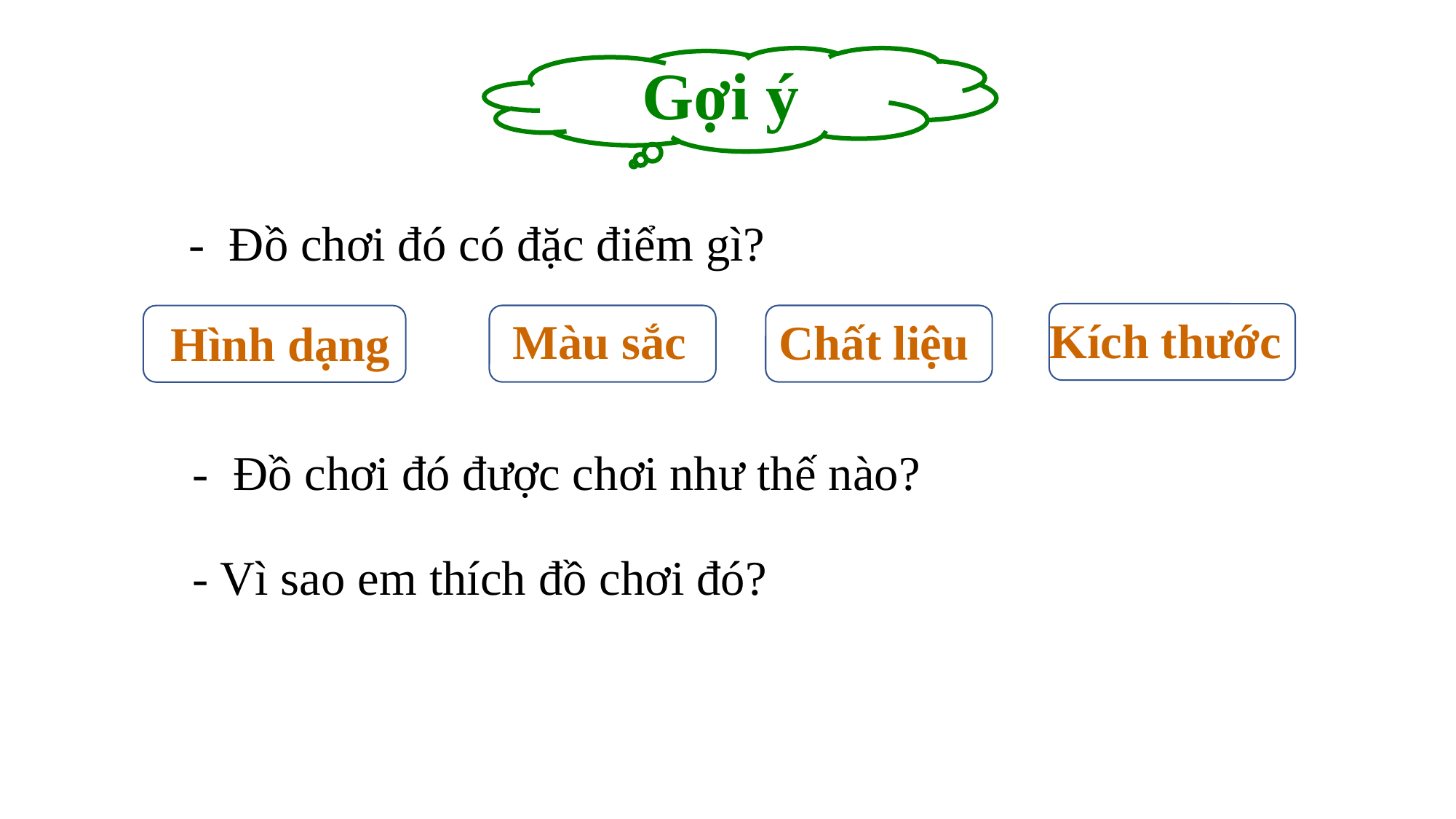

Gợi ý

-  Đồ chơi đó có đặc điểm gì?

Kích thước

Màu sắc

Chất liệu
Hình dạng

-  Đồ chơi đó được chơi như thế nào?

- Vì sao em thích đồ chơi đó?